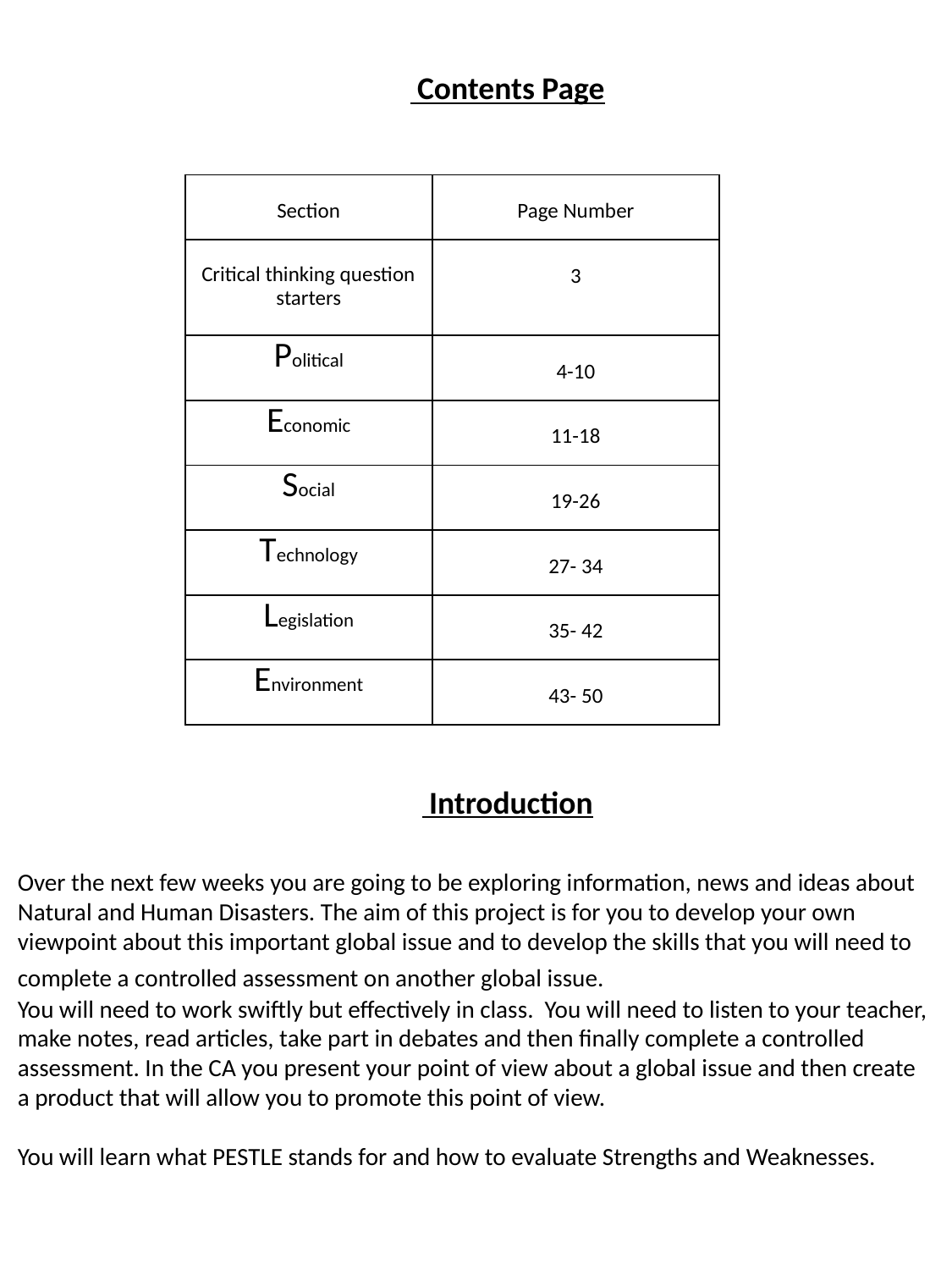

Contents Page

                           Introduction
| Section | Page Number |
| --- | --- |
| Critical thinking question starters | 3 |
| Political | 4-10 |
| Economic | 11-18 |
| Social | 19-26 |
| Technology | 27- 34 |
| Legislation | 35- 42 |
| Environment | 43- 50 |
Over the next few weeks you are going to be exploring information, news and ideas about
Natural and Human Disasters. The aim of this project is for you to develop your own
viewpoint about this important global issue and to develop the skills that you will need to
complete a controlled assessment on another global issue.
You will need to work swiftly but effectively in class.  You will need to listen to your teacher,
make notes, read articles, take part in debates and then finally complete a controlled
assessment. In the CA you present your point of view about a global issue and then create
a product that will allow you to promote this point of view.

You will learn what PESTLE stands for and how to evaluate Strengths and Weaknesses.